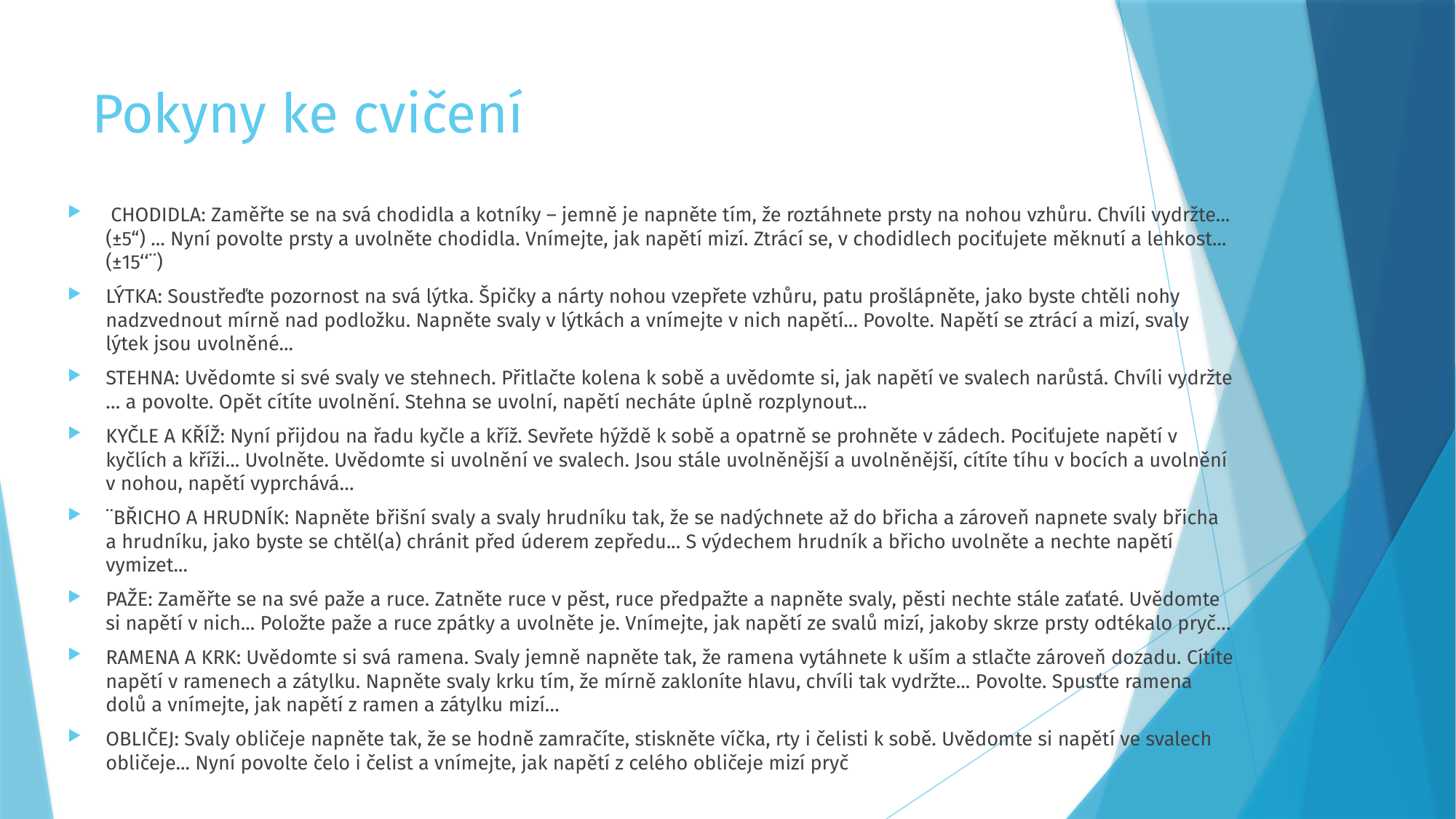

# Pokyny ke cvičení
 CHODIDLA: Zaměřte se na svá chodidla a kotníky – jemně je napněte tím, že roztáhnete prsty na nohou vzhůru. Chvíli vydržte... (±5“) ... Nyní povolte prsty a uvolněte chodidla. Vnímejte, jak napětí mizí. Ztrácí se, v chodidlech pociťujete měknutí a lehkost... (±15‘‘¨)
LÝTKA: Soustřeďte pozornost na svá lýtka. Špičky a nárty nohou vzepřete vzhůru, patu prošlápněte, jako byste chtěli nohy nadzvednout mírně nad podložku. Napněte svaly v lýtkách a vnímejte v nich napětí... Povolte. Napětí se ztrácí a mizí, svaly lýtek jsou uvolněné...
STEHNA: Uvědomte si své svaly ve stehnech. Přitlačte kolena k sobě a uvědomte si, jak napětí ve svalech narůstá. Chvíli vydržte … a povolte. Opět cítíte uvolnění. Stehna se uvolní, napětí necháte úplně rozplynout...
KYČLE A KŘÍŽ: Nyní přijdou na řadu kyčle a kříž. Sevřete hýždě k sobě a opatrně se prohněte v zádech. Pociťujete napětí v kyčlích a kříži... Uvolněte. Uvědomte si uvolnění ve svalech. Jsou stále uvolněnější a uvolněnější, cítíte tíhu v bocích a uvolnění v nohou, napětí vyprchává…
¨BŘICHO A HRUDNÍK: Napněte břišní svaly a svaly hrudníku tak, že se nadýchnete až do břicha a zároveň napnete svaly břicha a hrudníku, jako byste se chtěl(a) chránit před úderem zepředu... S výdechem hrudník a břicho uvolněte a nechte napětí vymizet...
PAŽE: Zaměřte se na své paže a ruce. Zatněte ruce v pěst, ruce předpažte a napněte svaly, pěsti nechte stále zaťaté. Uvědomte si napětí v nich... Položte paže a ruce zpátky a uvolněte je. Vnímejte, jak napětí ze svalů mizí, jakoby skrze prsty odtékalo pryč…
RAMENA A KRK: Uvědomte si svá ramena. Svaly jemně napněte tak, že ramena vytáhnete k uším a stlačte zároveň dozadu. Cítíte napětí v ramenech a zátylku. Napněte svaly krku tím, že mírně zakloníte hlavu, chvíli tak vydržte... Povolte. Spusťte ramena dolů a vnímejte, jak napětí z ramen a zátylku mizí…
OBLIČEJ: Svaly obličeje napněte tak, že se hodně zamračíte, stiskněte víčka, rty i čelisti k sobě. Uvědomte si napětí ve svalech obličeje... Nyní povolte čelo i čelist a vnímejte, jak napětí z celého obličeje mizí pryč